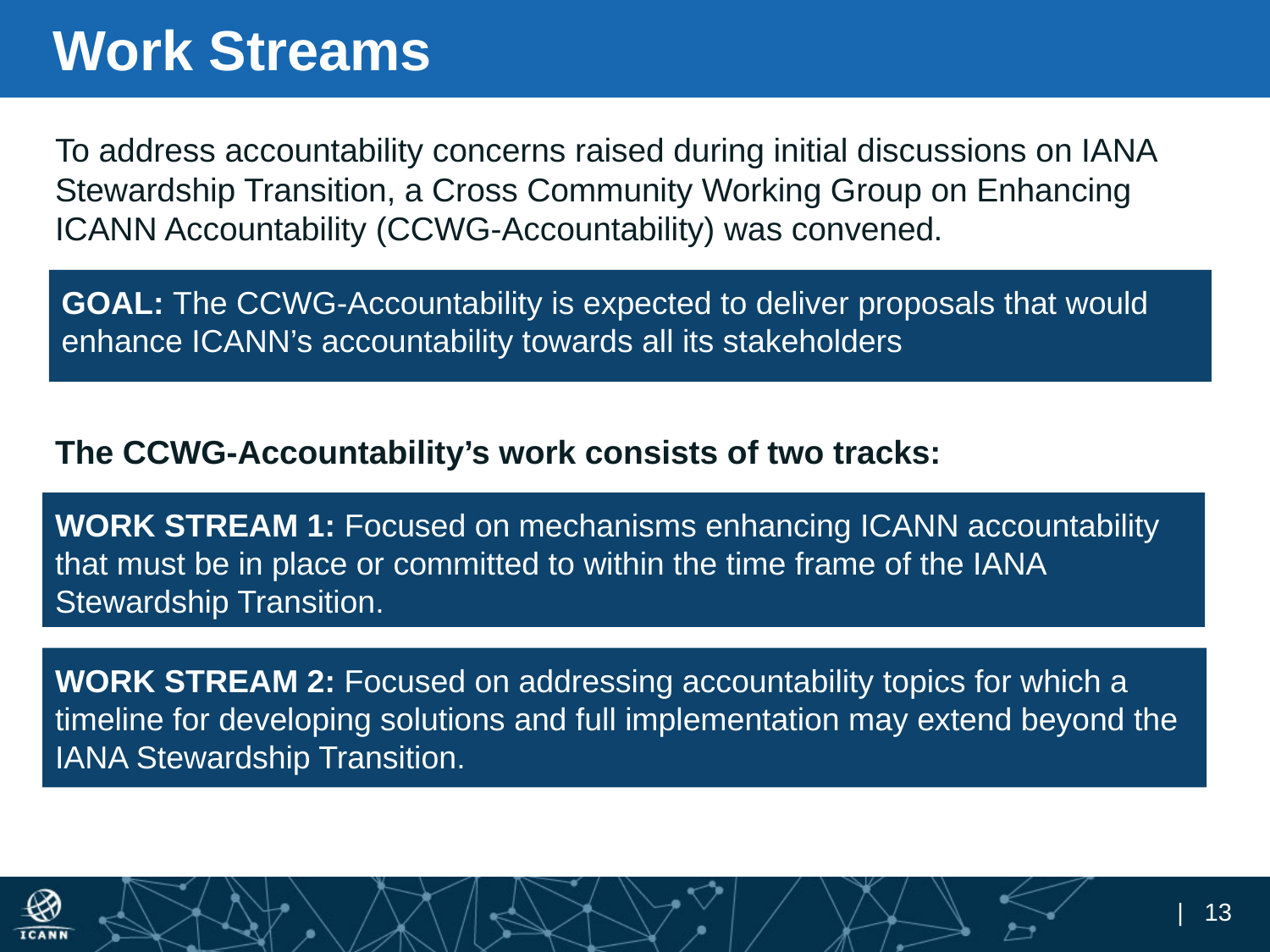

# Work Streams
To address accountability concerns raised during initial discussions on IANA Stewardship Transition, a Cross Community Working Group on Enhancing ICANN Accountability (CCWG-Accountability) was convened.

The CCWG-Accountability’s work consists of two tracks:
GOAL: The CCWG-Accountability is expected to deliver proposals that would enhance ICANN’s accountability towards all its stakeholders
WORK STREAM 1: Focused on mechanisms enhancing ICANN accountability that must be in place or committed to within the time frame of the IANA Stewardship Transition.
WORK STREAM 2: Focused on addressing accountability topics for which a timeline for developing solutions and full implementation may extend beyond the IANA Stewardship Transition.